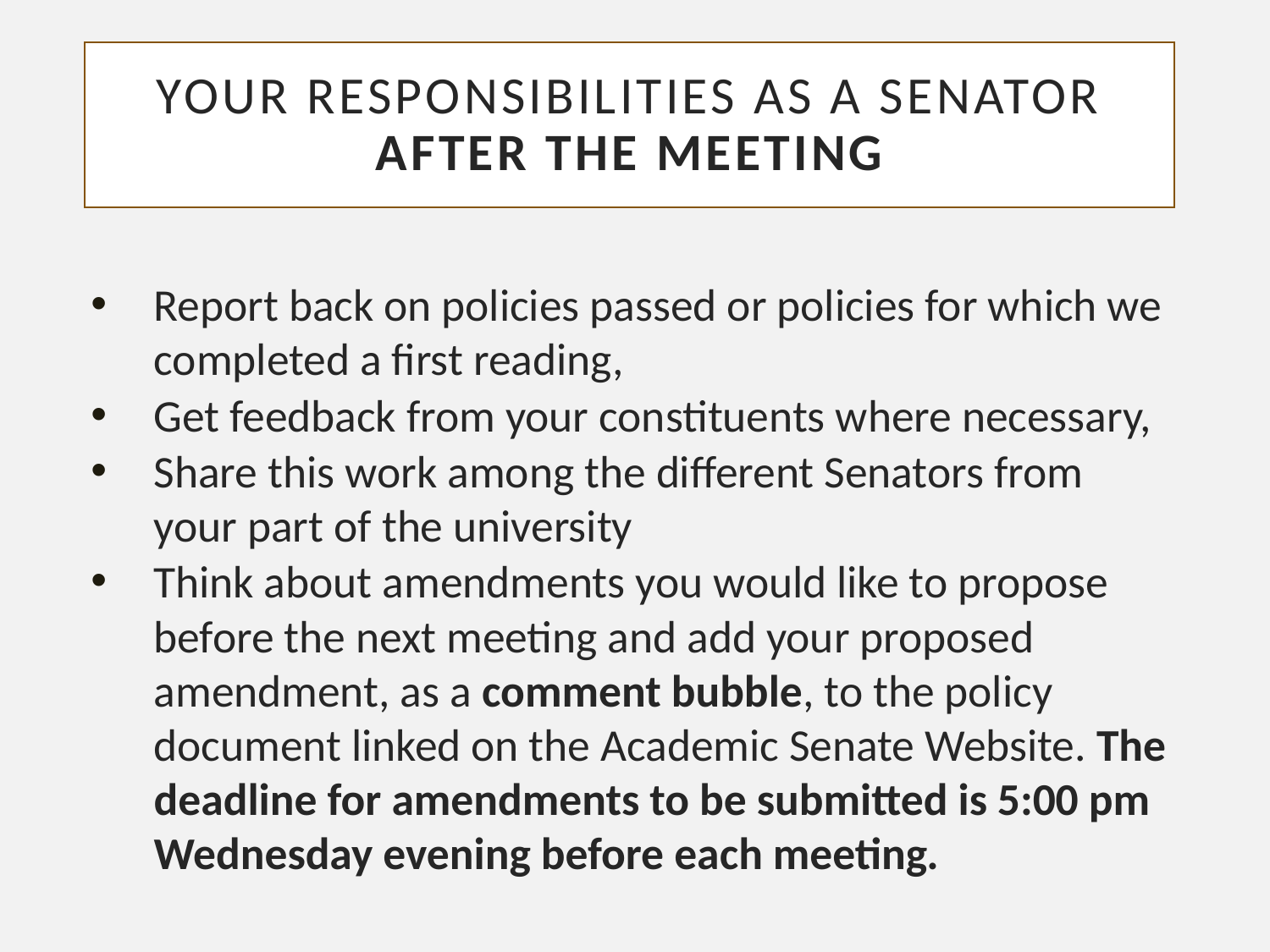

# Your Responsibilities as a Senator After THE MEETING

Report back on policies passed or policies for which we completed a first reading,
Get feedback from your constituents where necessary,
Share this work among the different Senators from your part of the university
Think about amendments you would like to propose before the next meeting and add your proposed amendment, as a comment bubble, to the policy document linked on the Academic Senate Website. The deadline for amendments to be submitted is 5:00 pm Wednesday evening before each meeting.